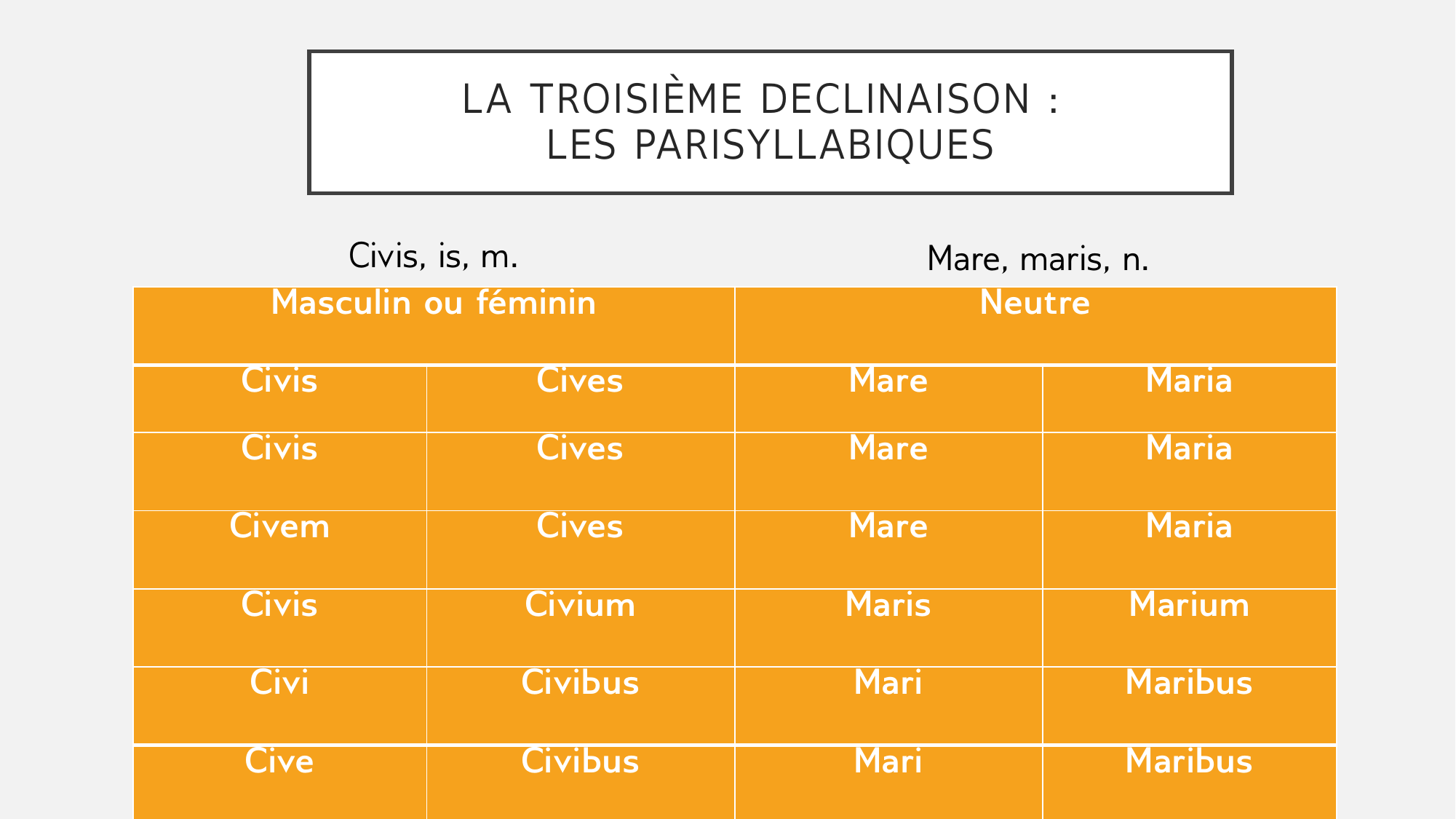

# La troisième declinaison : Les parisyllabiques
Civis, is, m.
Mare, maris, n.
| Masculin ou féminin |  | Neutre |  |
| --- | --- | --- | --- |
| Civis | Cives | Mare | Maria |
| Civis | Cives | Mare | Maria |
| Civem | Cives | Mare | Maria |
| Civis | Civium | Maris | Marium |
| Civi | Civibus | Mari | Maribus |
| Cive | Civibus | Mari | Maribus |